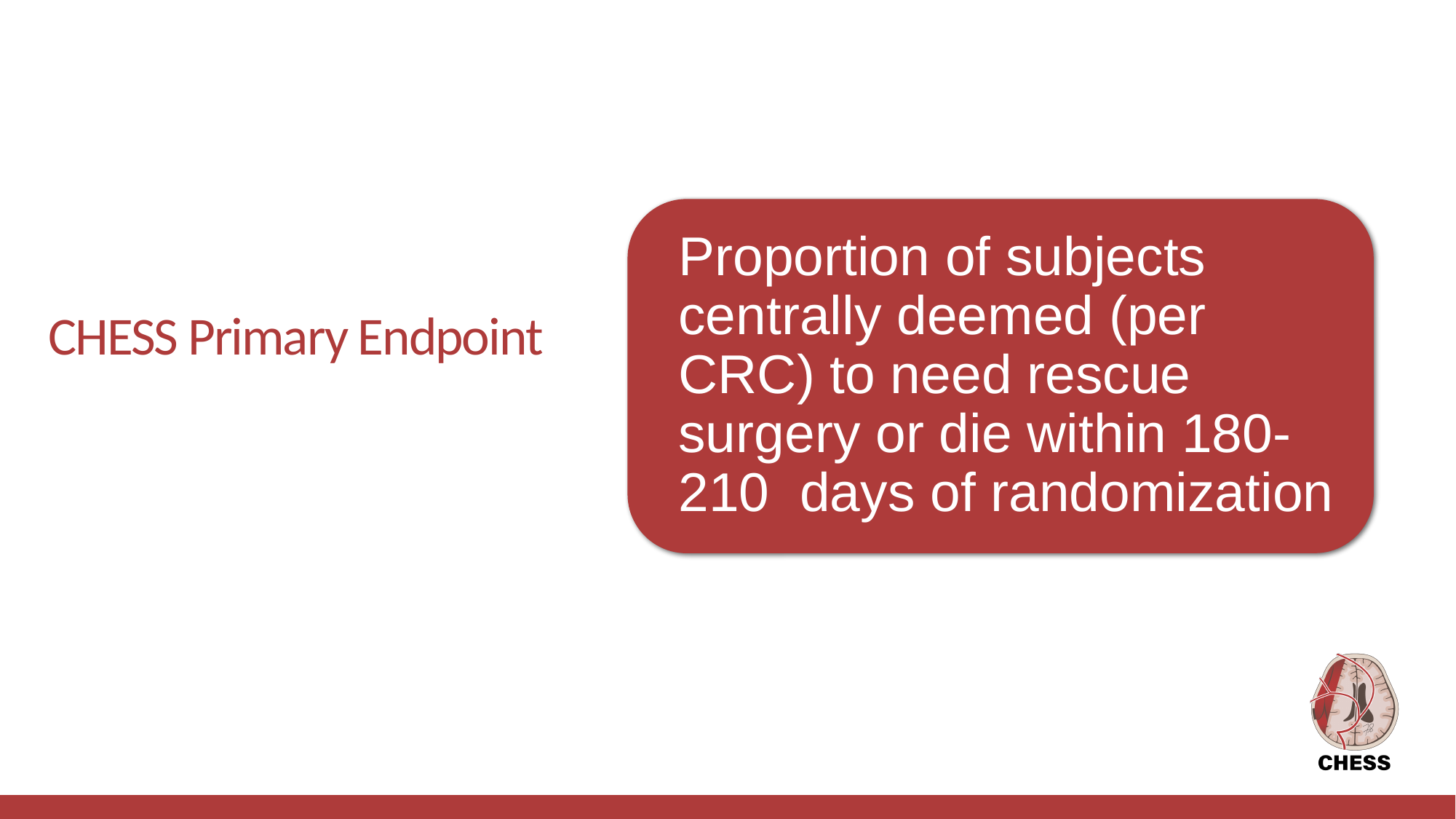

Proportion of subjects centrally deemed (per CRC) to need rescue surgery or die within 180-210  days of randomization
# CHESS Primary Endpoint